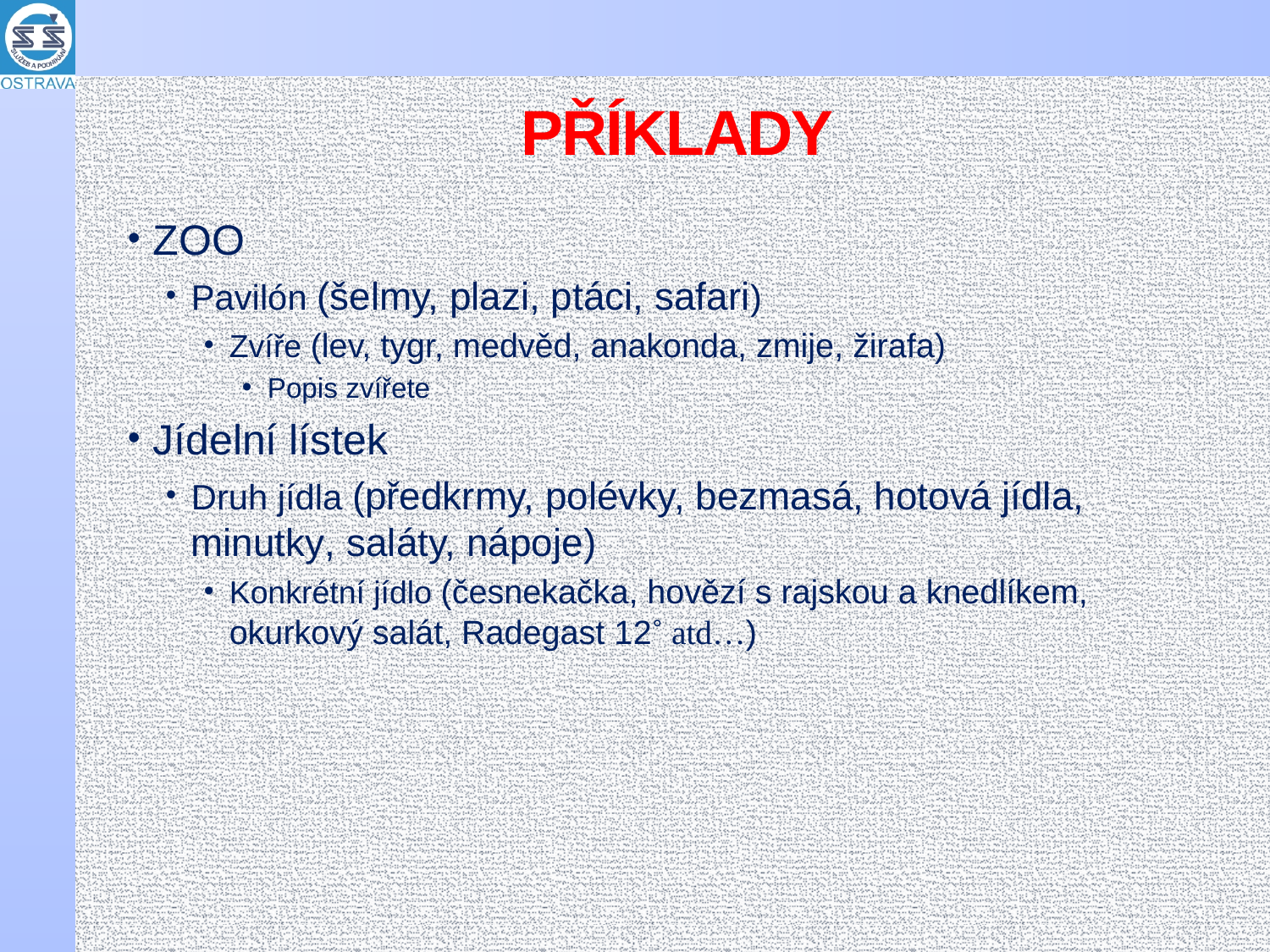

# PŘÍKLADY
ZOO
Pavilón (šelmy, plazi, ptáci, safari)
Zvíře (lev, tygr, medvěd, anakonda, zmije, žirafa)
Popis zvířete
Jídelní lístek
Druh jídla (předkrmy, polévky, bezmasá, hotová jídla, minutky, saláty, nápoje)
Konkrétní jídlo (česnekačka, hovězí s rajskou a knedlíkem, okurkový salát, Radegast 12˚ atd…)